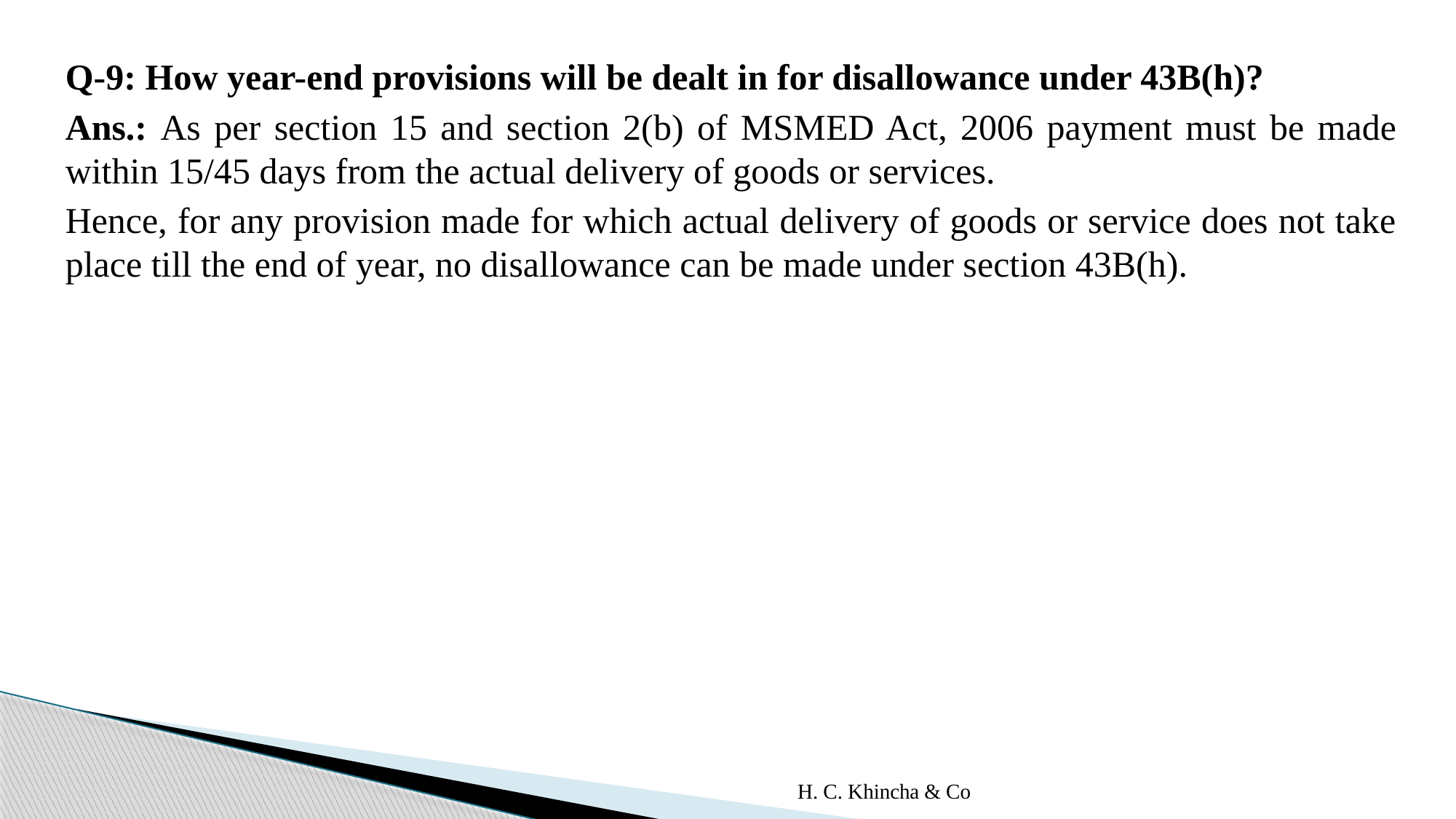

Q-9: How year-end provisions will be dealt in for disallowance under 43B(h)?
Ans.: As per section 15 and section 2(b) of MSMED Act, 2006 payment must be made within 15/45 days from the actual delivery of goods or services.
Hence, for any provision made for which actual delivery of goods or service does not take place till the end of year, no disallowance can be made under section 43B(h).
H. C. Khincha & Co